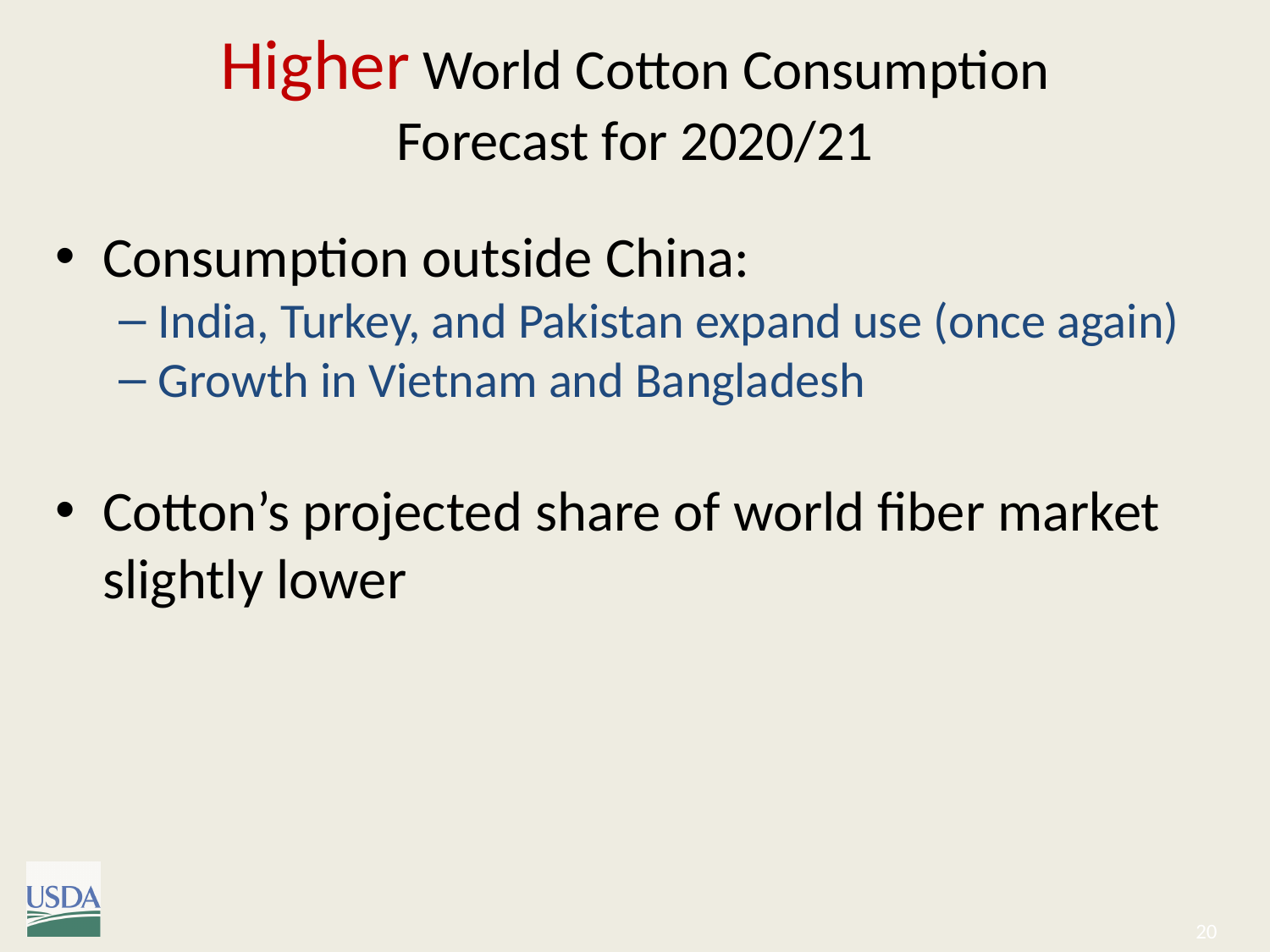

# Higher World Cotton Consumption Forecast for 2020/21

Consumption outside China:
India, Turkey, and Pakistan expand use (once again)
Growth in Vietnam and Bangladesh

Cotton’s projected share of world fiber market slightly lower